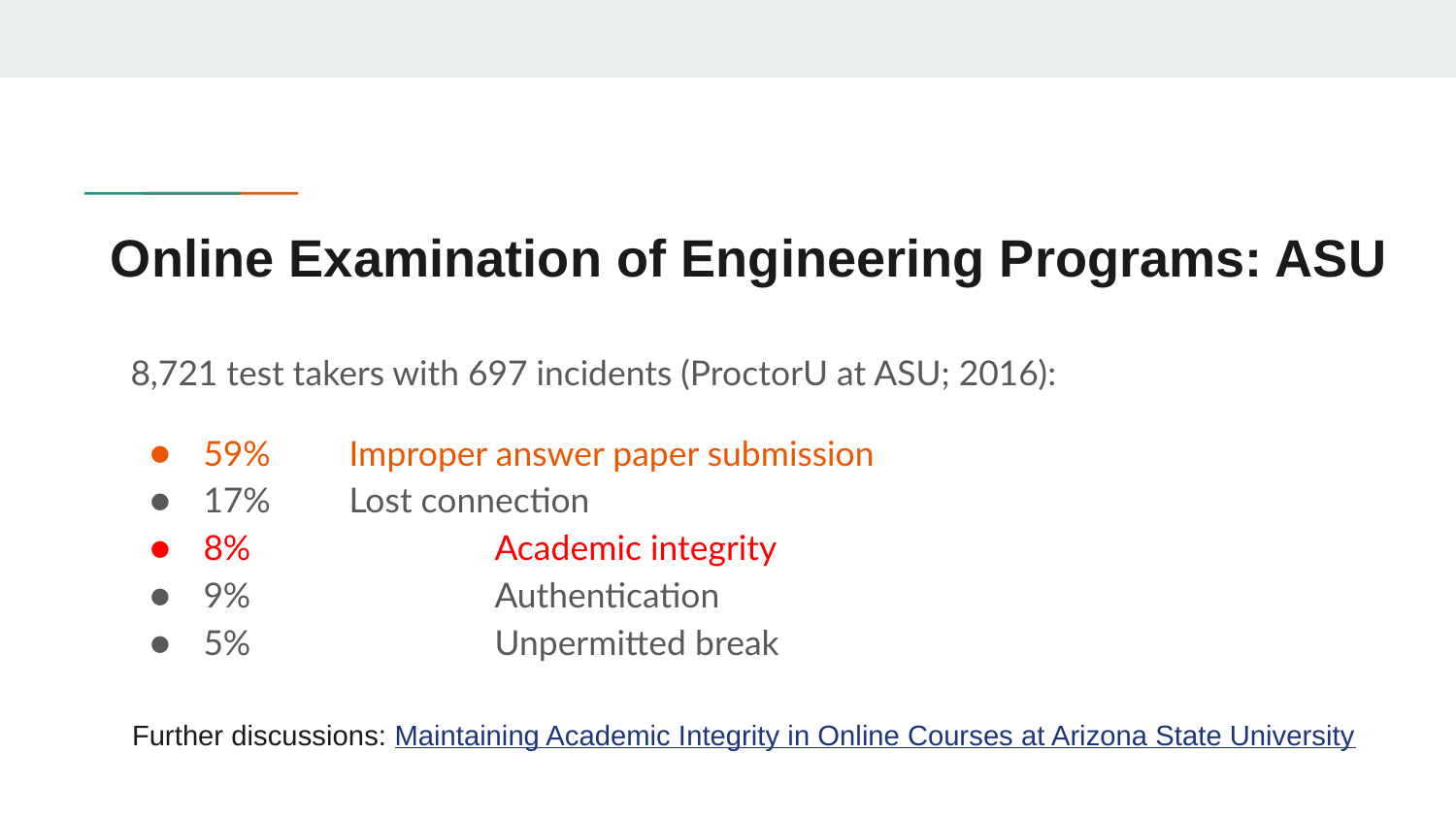

# Online Examination of Engineering Programs: ASU
8,721 test takers with 697 incidents (ProctorU at ASU; 2016):
59% 	Improper answer paper submission
17% 	Lost connection
8% 		Academic integrity
9% 		Authentication
5% 		Unpermitted break
Further discussions: Maintaining Academic Integrity in Online Courses at Arizona State University